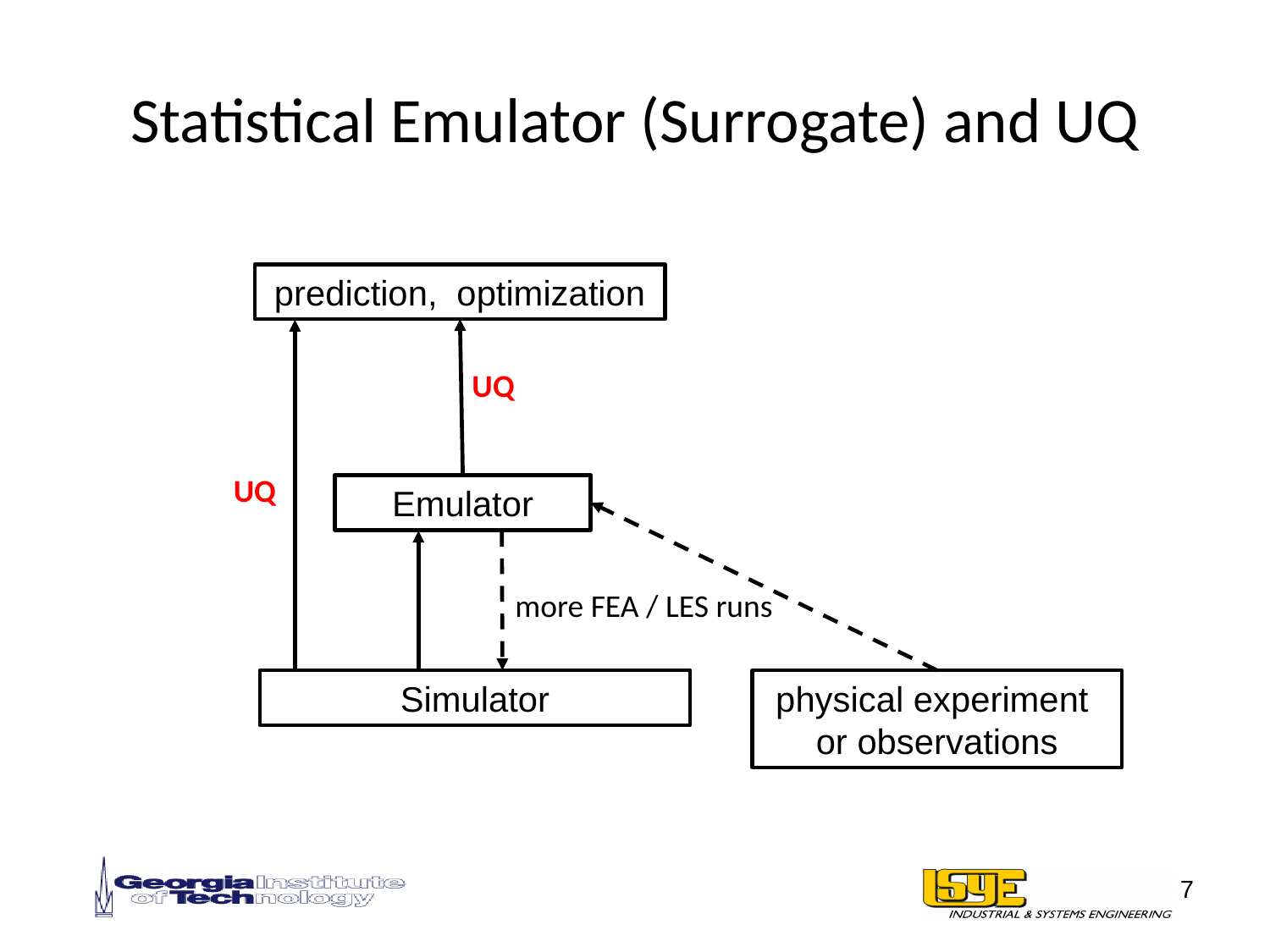

# Statistical Emulator (Surrogate) and UQ
prediction,  optimization
UQ
UQ
Emulator
more FEA / LES runs
physical experiment
or observations
Simulator
7